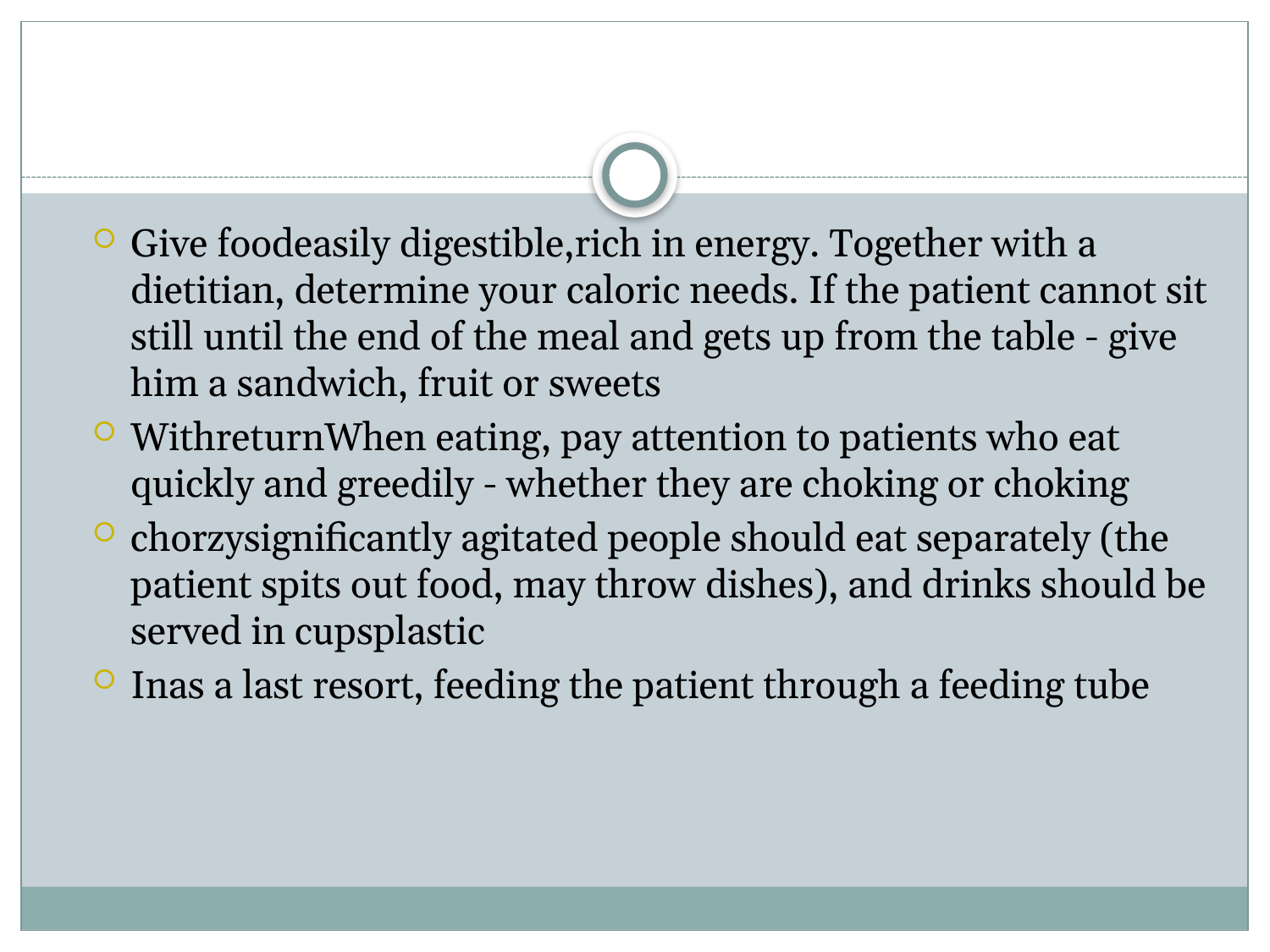

#
Give foodeasily digestible,rich in energy. Together with a dietitian, determine your caloric needs. If the patient cannot sit still until the end of the meal and gets up from the table - give him a sandwich, fruit or sweets
WithreturnWhen eating, pay attention to patients who eat quickly and greedily - whether they are choking or choking
chorzysignificantly agitated people should eat separately (the patient spits out food, may throw dishes), and drinks should be served in cupsplastic
Inas a last resort, feeding the patient through a feeding tube